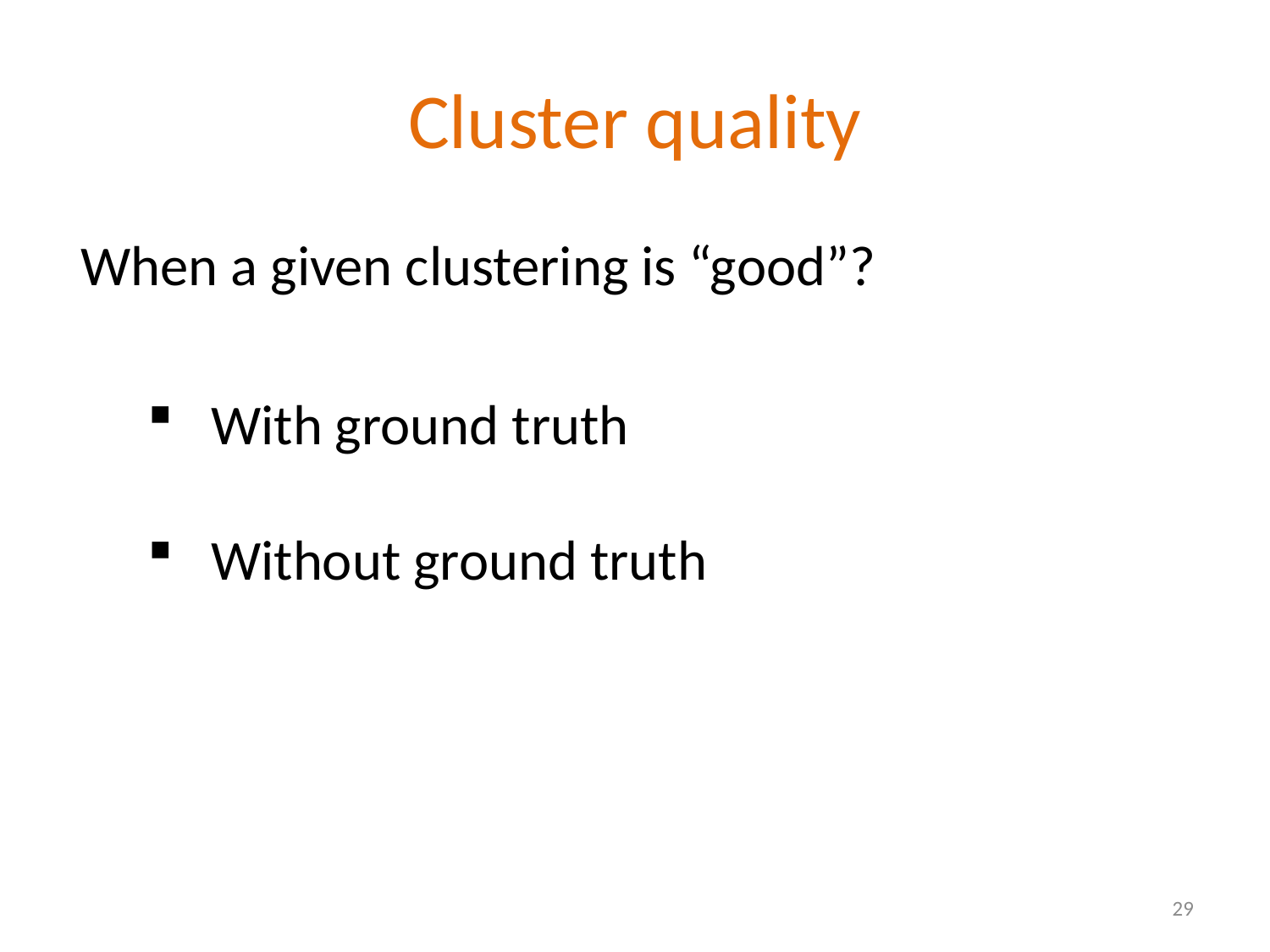

# Cluster quality
When a given clustering is “good”?
With ground truth

Without ground truth
29